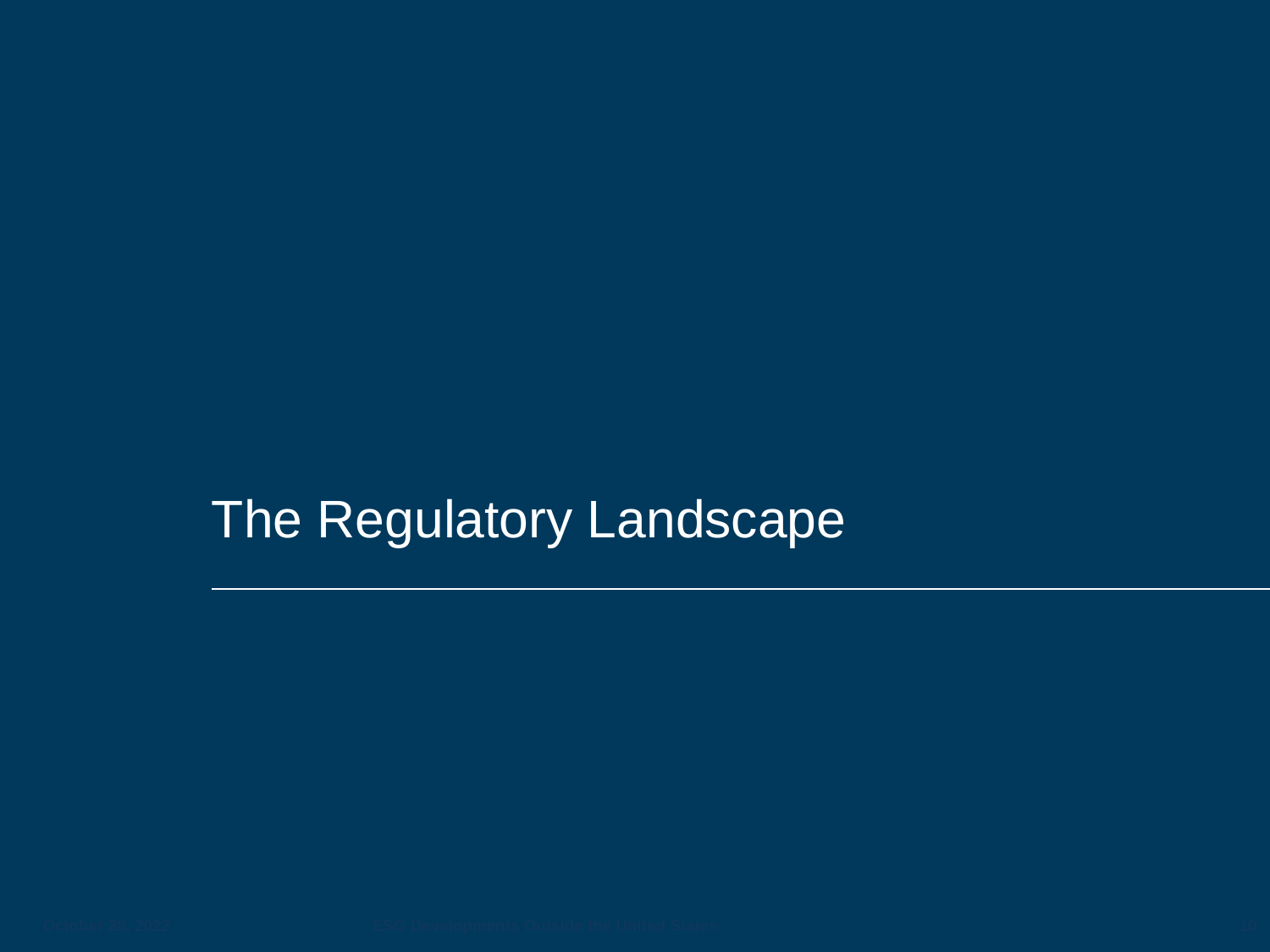

# The Regulatory Landscape
10
October 28, 2022
ESG Developments Outside the United States